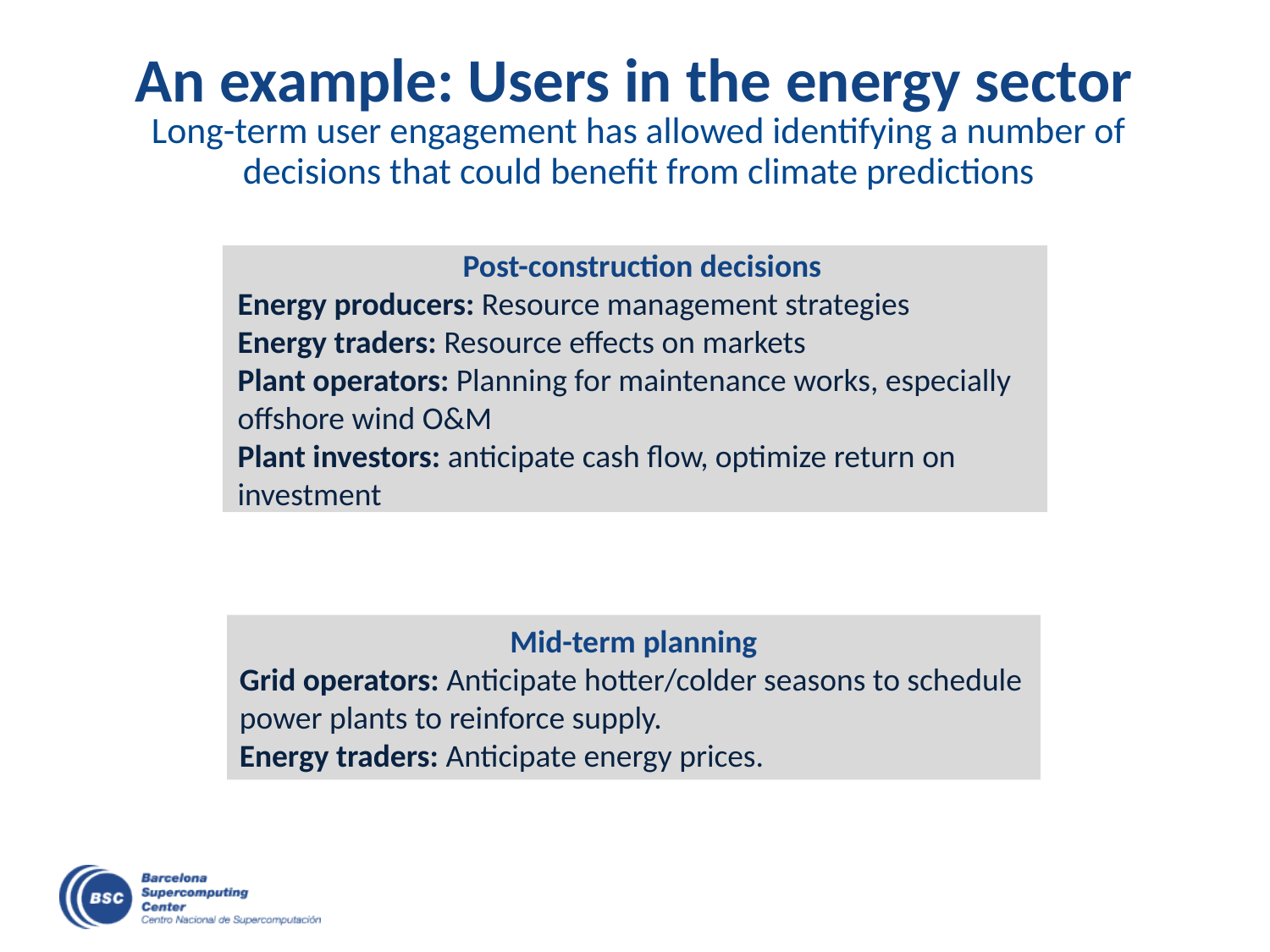

# An example: Users in the energy sector
Long-term user engagement has allowed identifying a number of decisions that could benefit from climate predictions
Post-construction decisions
Energy producers: Resource management strategies
Energy traders: Resource effects on markets
Plant operators: Planning for maintenance works, especially offshore wind O&M
Plant investors: anticipate cash flow, optimize return on investment
Mid-term planning
Grid operators: Anticipate hotter/colder seasons to schedule power plants to reinforce supply.
Energy traders: Anticipate energy prices.